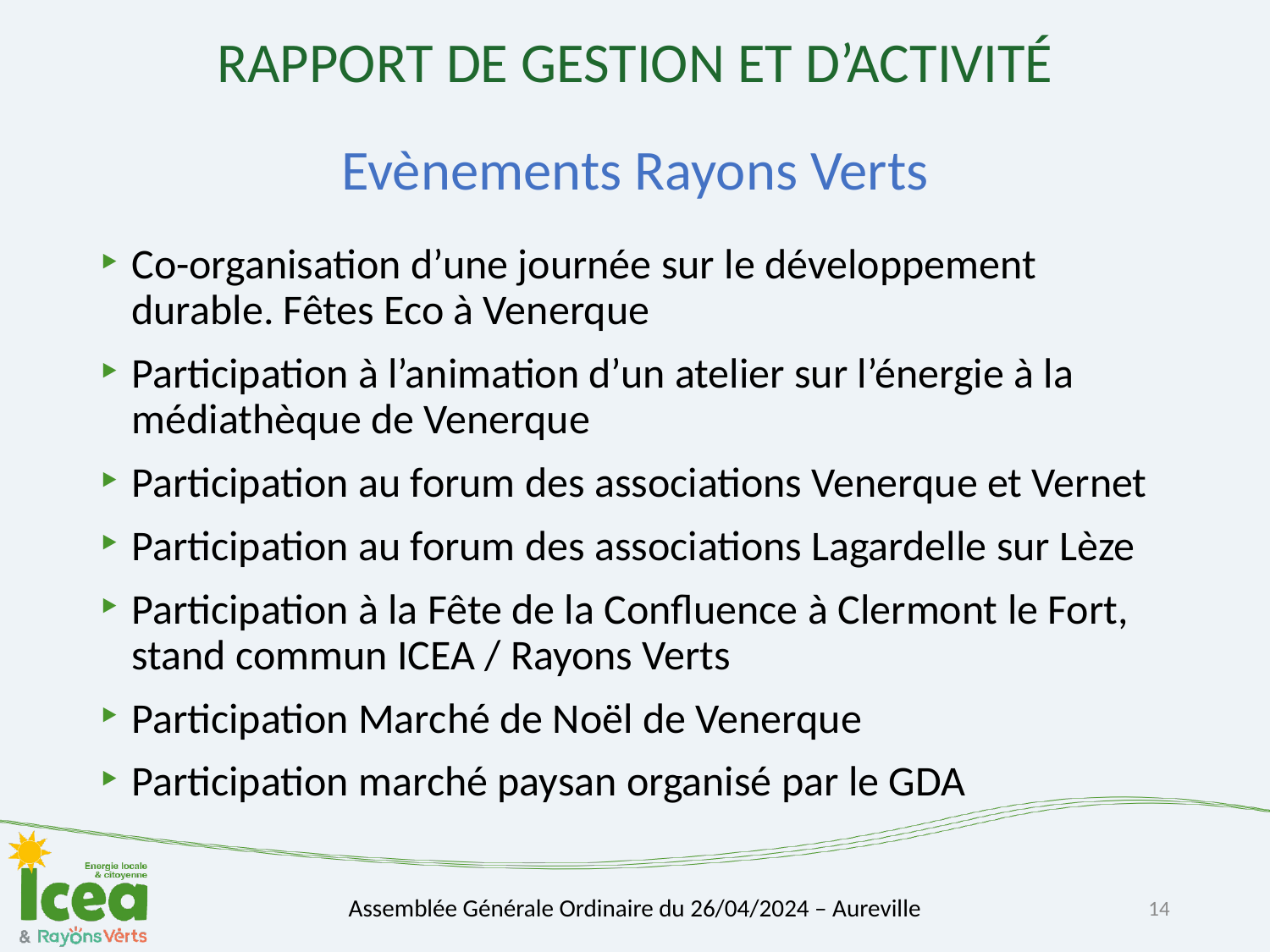

# Evènements Rayons Verts
Co-organisation d’une journée sur le développement durable. Fêtes Eco à Venerque
Participation à l’animation d’un atelier sur l’énergie à la médiathèque de Venerque
Participation au forum des associations Venerque et Vernet
Participation au forum des associations Lagardelle sur Lèze
Participation à la Fête de la Confluence à Clermont le Fort, stand commun ICEA / Rayons Verts
Participation Marché de Noël de Venerque
Participation marché paysan organisé par le GDA
14
Assemblée Générale Ordinaire du 26/04/2024 – Aureville